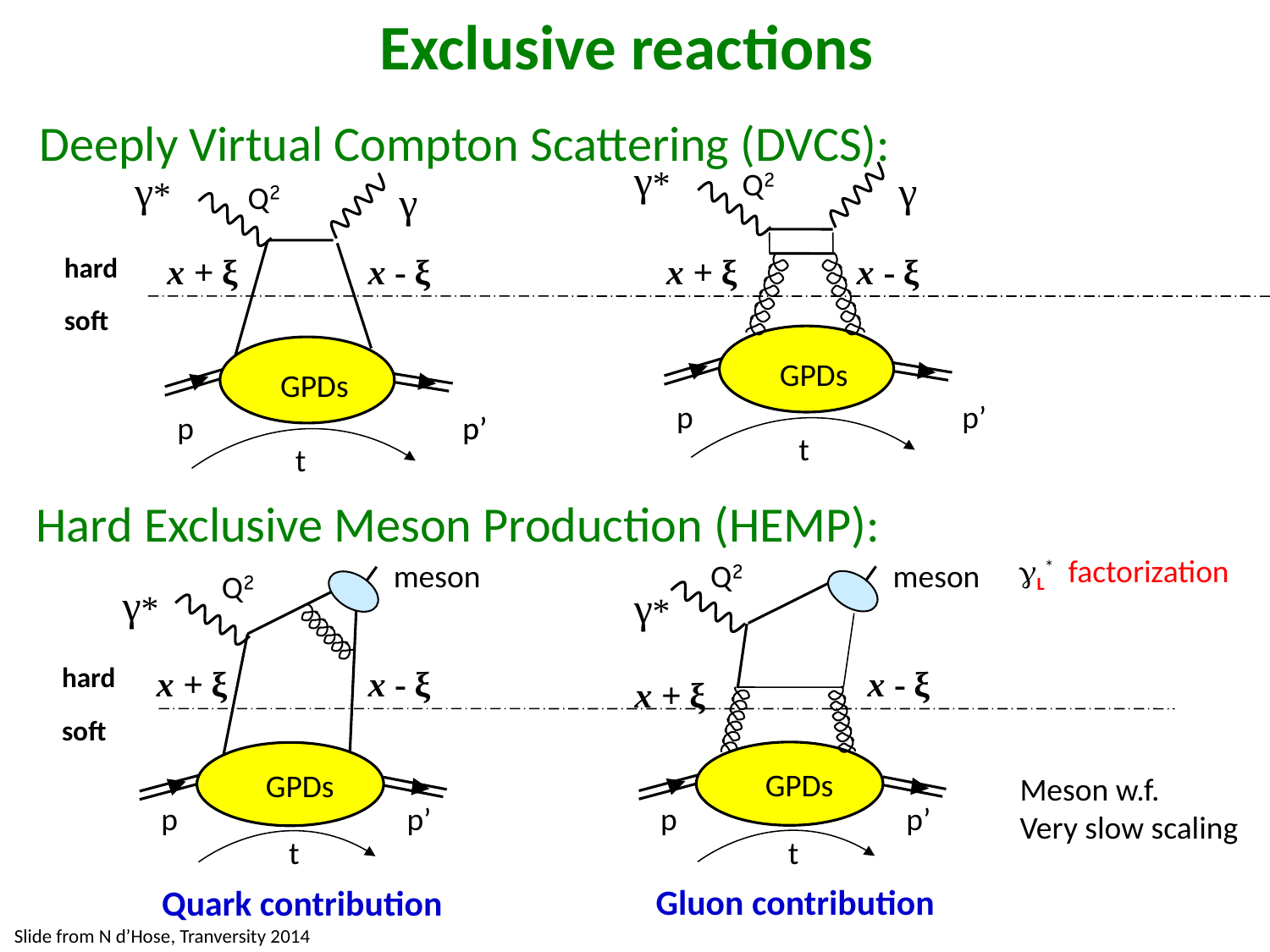

Exclusive reactions
  Deeply Virtual Compton Scattering (DVCS):

γ*
Q2
γ

x + ξ

x - ξ

GPDs

p
p’
t
Q2
meson

γ*

x - ξ

x + ξ

GPDs

p
p’

t

Gluon contribution
γ*

γ
Q2

hard
x + ξ

x - ξ

soft

GPDs

p
p’
p’
t
Hard Exclusive Meson Production (HEMP):
γL*  factorization
meson
Q2

γ*

hard
x + ξ
x - ξ

soft

GPDs

p
p’

Meson w.f.
Very slow scaling

t

Quark contribution
Slide from N d’Hose, Tranversity 2014